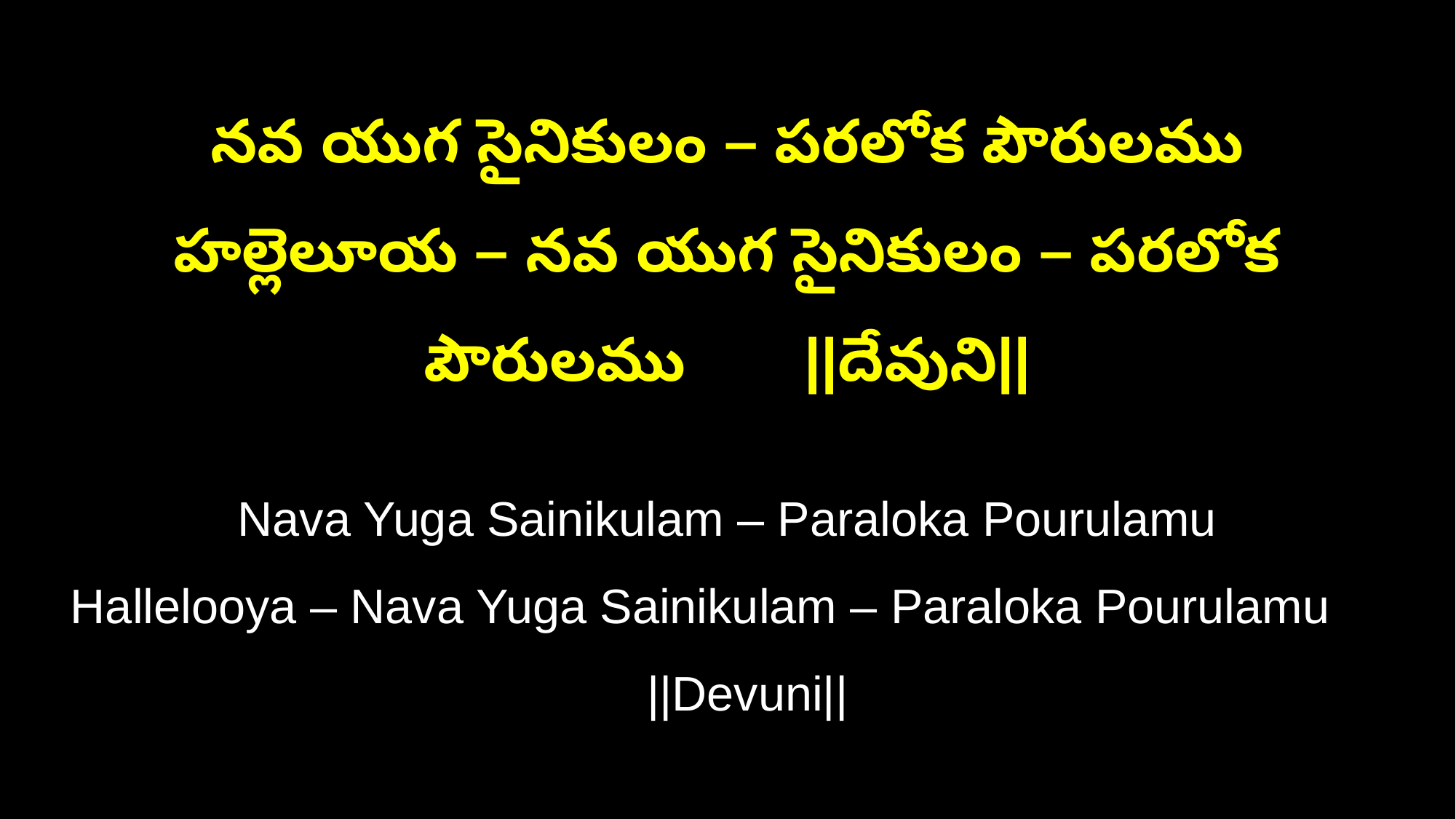

నవ యుగ సైనికులం – పరలోక పౌరులము
హల్లెలూయ – నవ యుగ సైనికులం – పరలోక పౌరులము       ||దేవుని||
Nava Yuga Sainikulam – Paraloka Pourulamu
Hallelooya – Nava Yuga Sainikulam – Paraloka Pourulamu        ||Devuni||